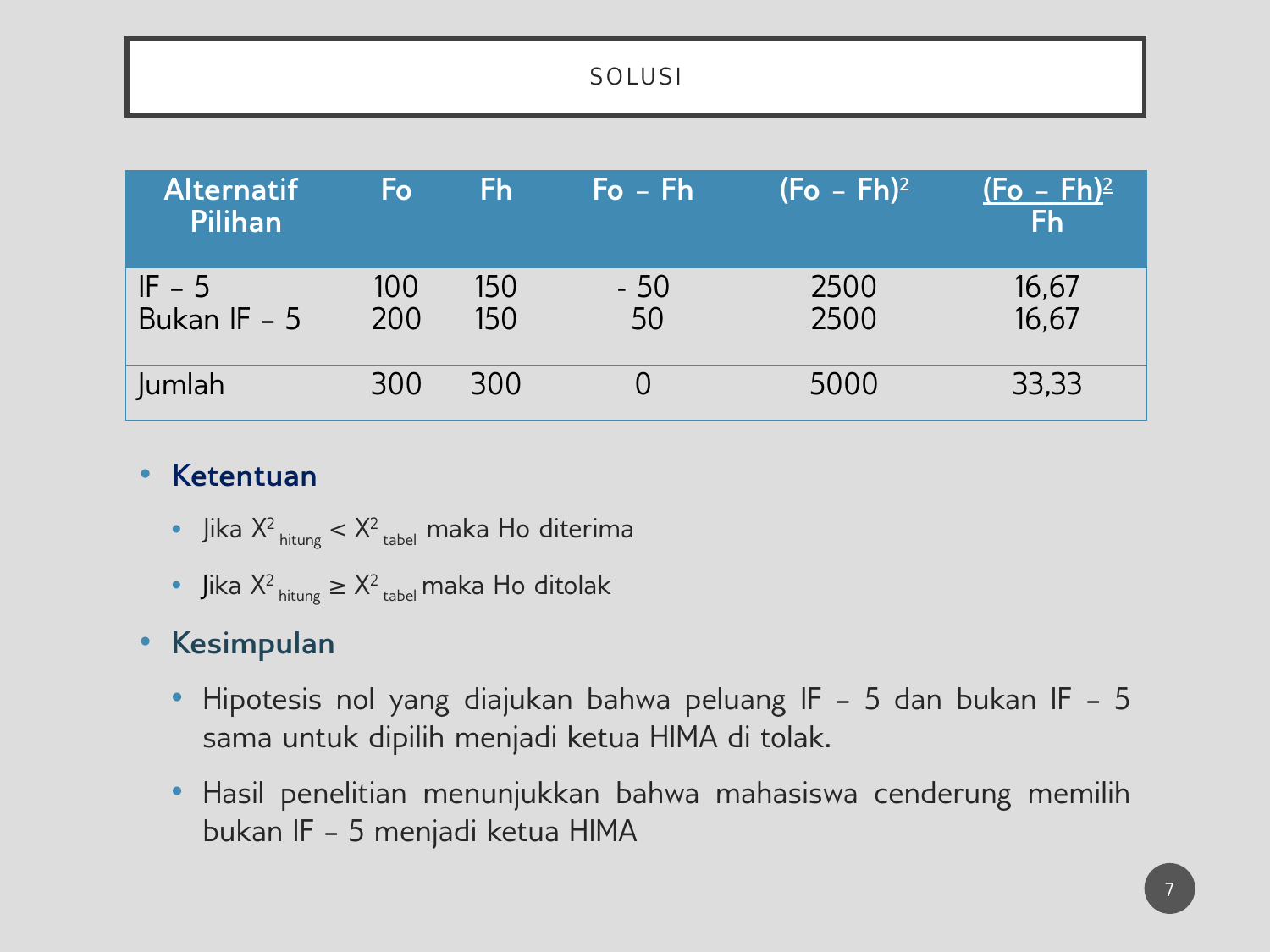

# solusi

Ketentuan
Jika X2 hitung < X2 tabel  maka Ho diterima
Jika X2 hitung ≥ X2 tabel maka Ho ditolak
Kesimpulan
Hipotesis nol yang diajukan bahwa peluang IF – 5 dan bukan IF – 5 sama untuk dipilih menjadi ketua HIMA di tolak.
Hasil penelitian menunjukkan bahwa mahasiswa cenderung memilih bukan IF – 5 menjadi ketua HIMA

| Alternatif Pilihan | Fo | Fh | Fo – Fh | (Fo – Fh)2 | (Fo – Fh)2 Fh |
| --- | --- | --- | --- | --- | --- |
| IF – 5 Bukan IF – 5 | 100 200 | 150 150 | - 50 50 | 2500 2500 | 16,67 16,67 |
| Jumlah | 300 | 300 | 0 | 5000 | 33,33 |
7